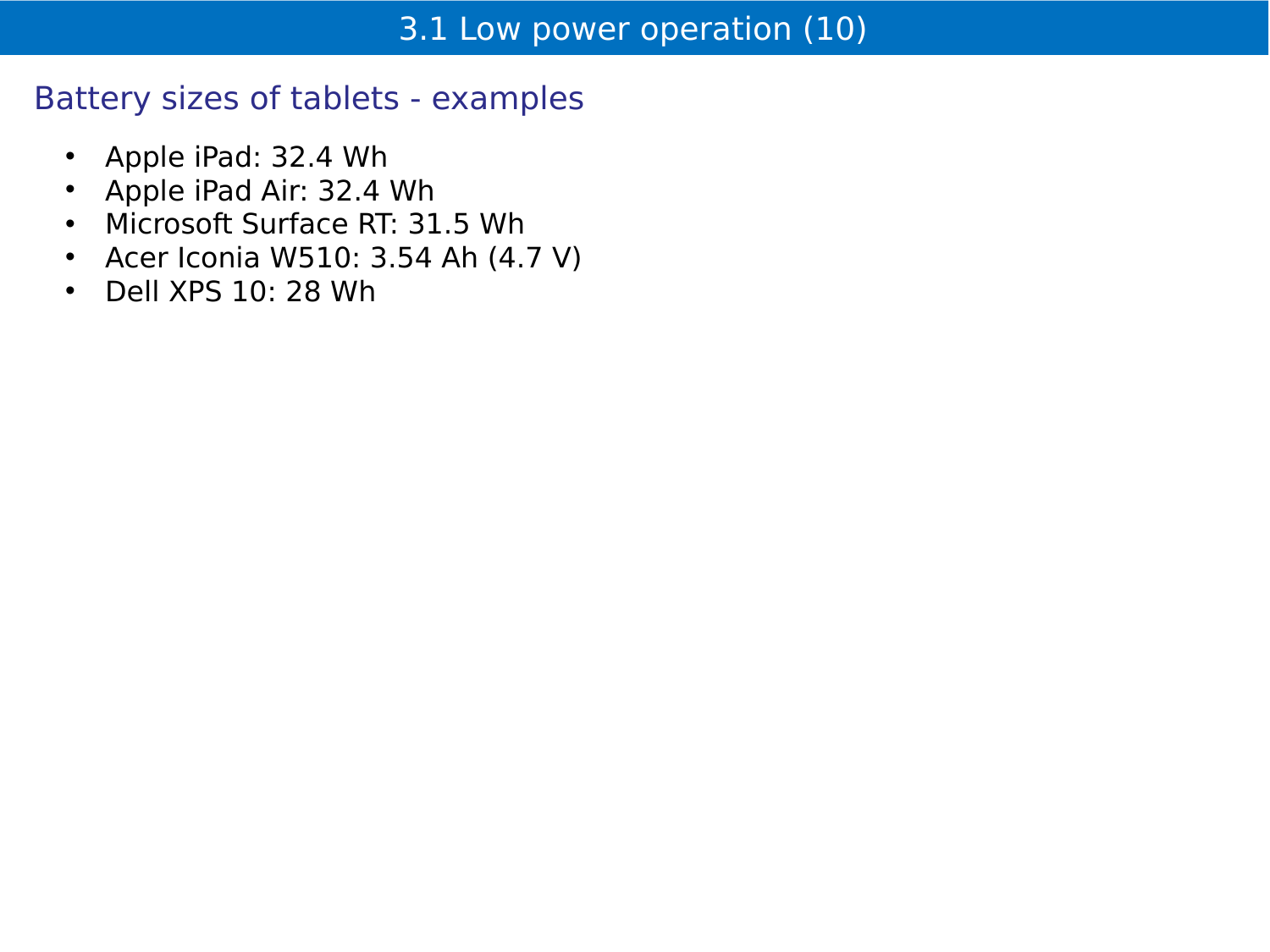

# 3.1 Low power operation (10)
Battery sizes of tablets - examples
Apple iPad: 32.4 Wh
Apple iPad Air: 32.4 Wh
Microsoft Surface RT: 31.5 Wh
Acer Iconia W510: 3.54 Ah (4.7 V)
Dell XPS 10: 28 Wh